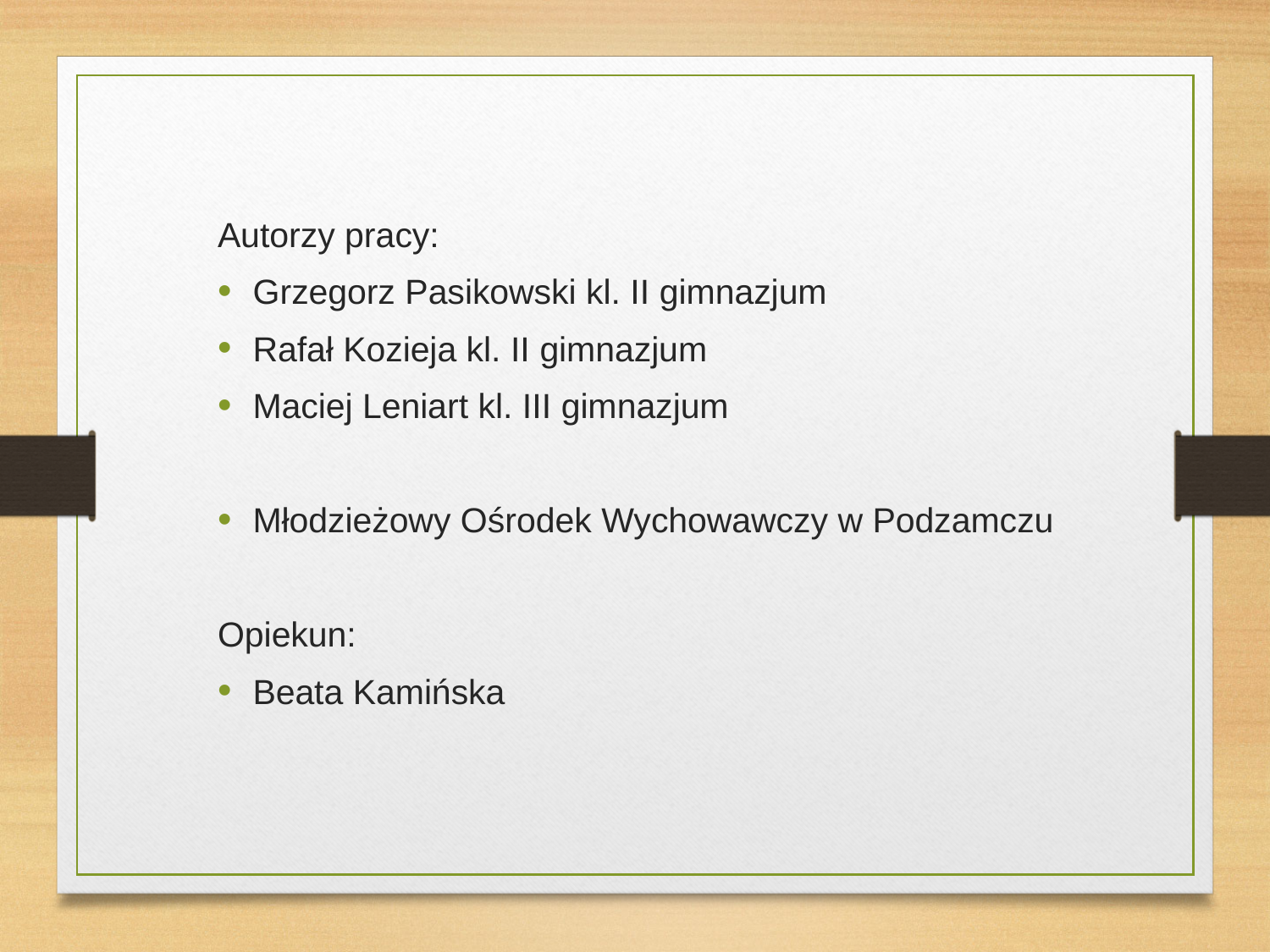

Autorzy pracy:
Grzegorz Pasikowski kl. II gimnazjum
Rafał Kozieja kl. II gimnazjum
Maciej Leniart kl. III gimnazjum

Młodzieżowy Ośrodek Wychowawczy w Podzamczu

Opiekun:
Beata Kamińska